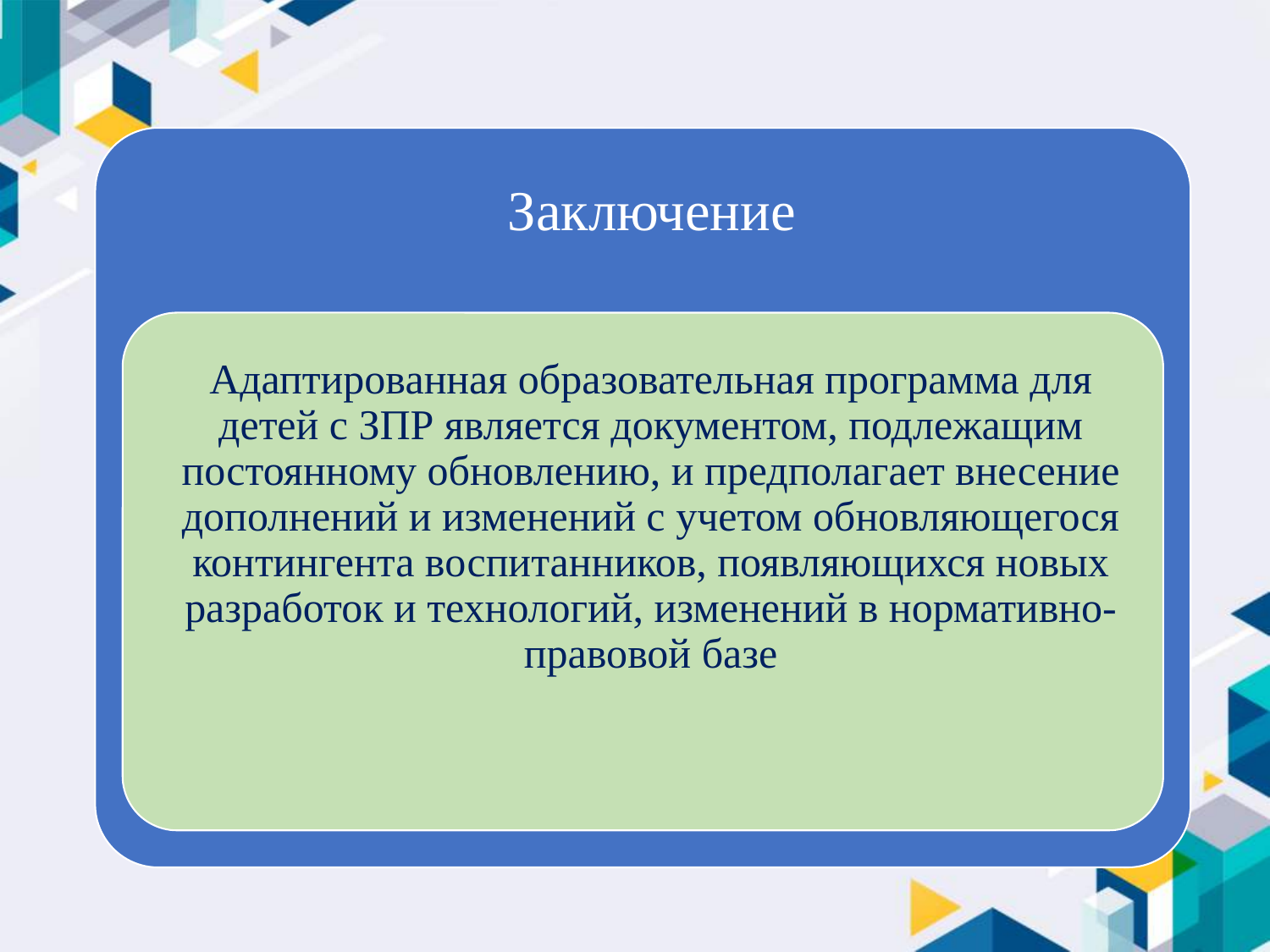

Заключение
Адаптированная образовательная программа для детей с ЗПР является документом, подлежащим постоянному обновлению, и предполагает внесение дополнений и изменений с учетом обновляющегося контингента воспитанников, появляющихся новых разработок и технологий, изменений в нормативно-правовой базе